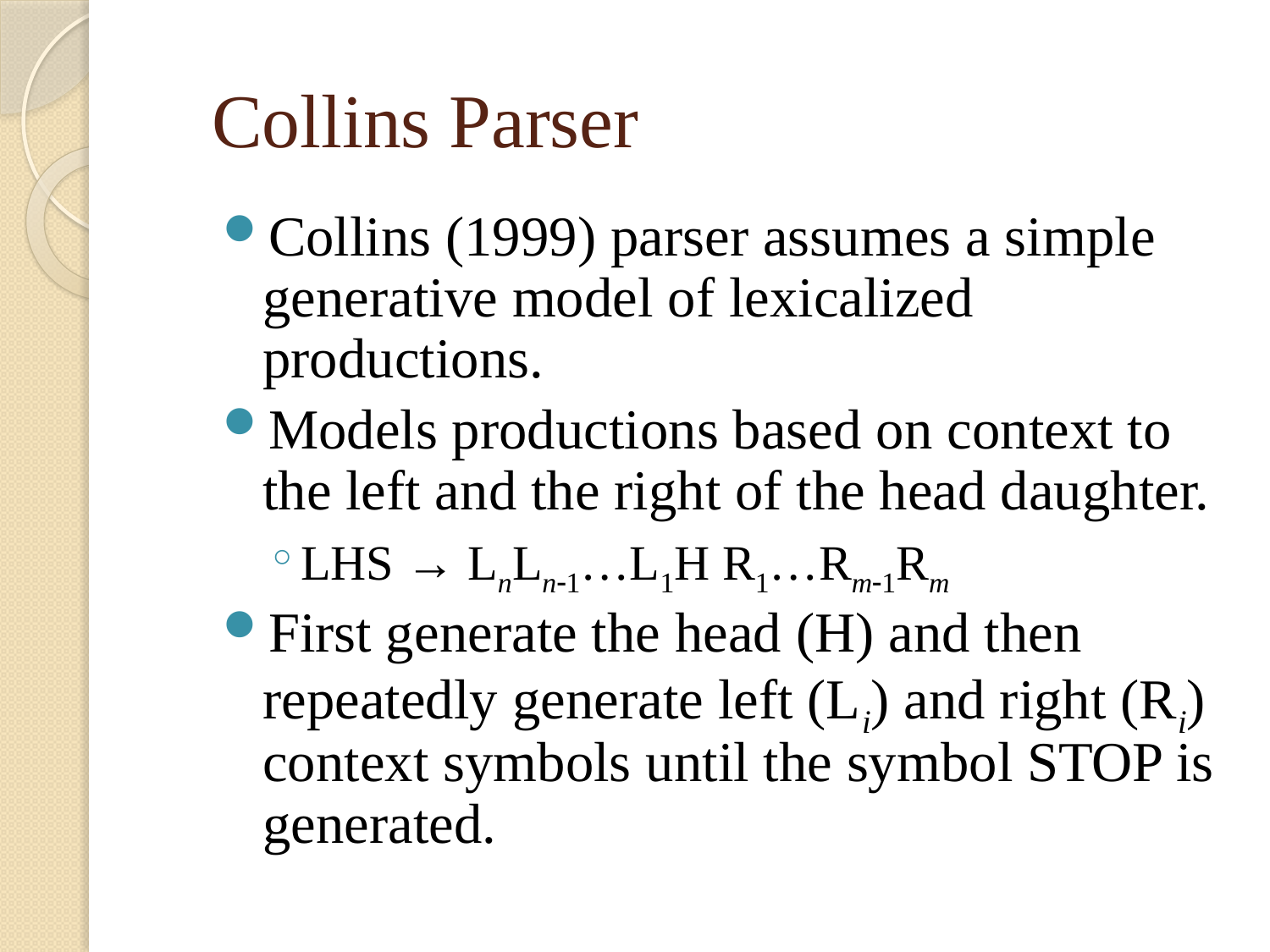

Collins Parser
Collins (1999) parser assumes a simple generative model of lexicalized productions.
Models productions based on context to the left and the right of the head daughter.
LHS → LnLn−1…L1H R1…Rm−1Rm
First generate the head (H) and then repeatedly generate left (Li) and right (Ri) context symbols until the symbol STOP is generated.